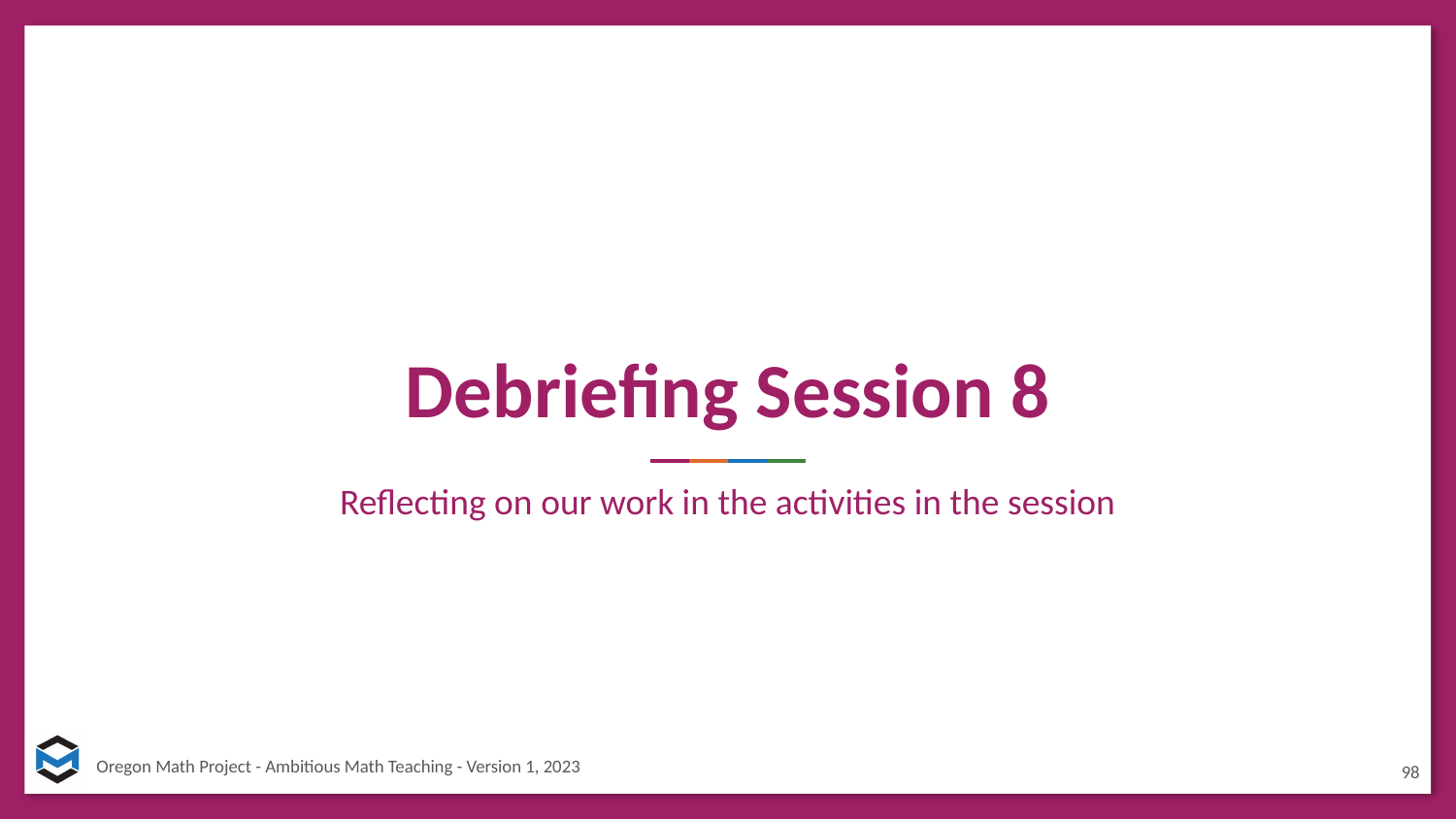

# Debriefing Session 8
Reflecting on our work in the activities in the session
98